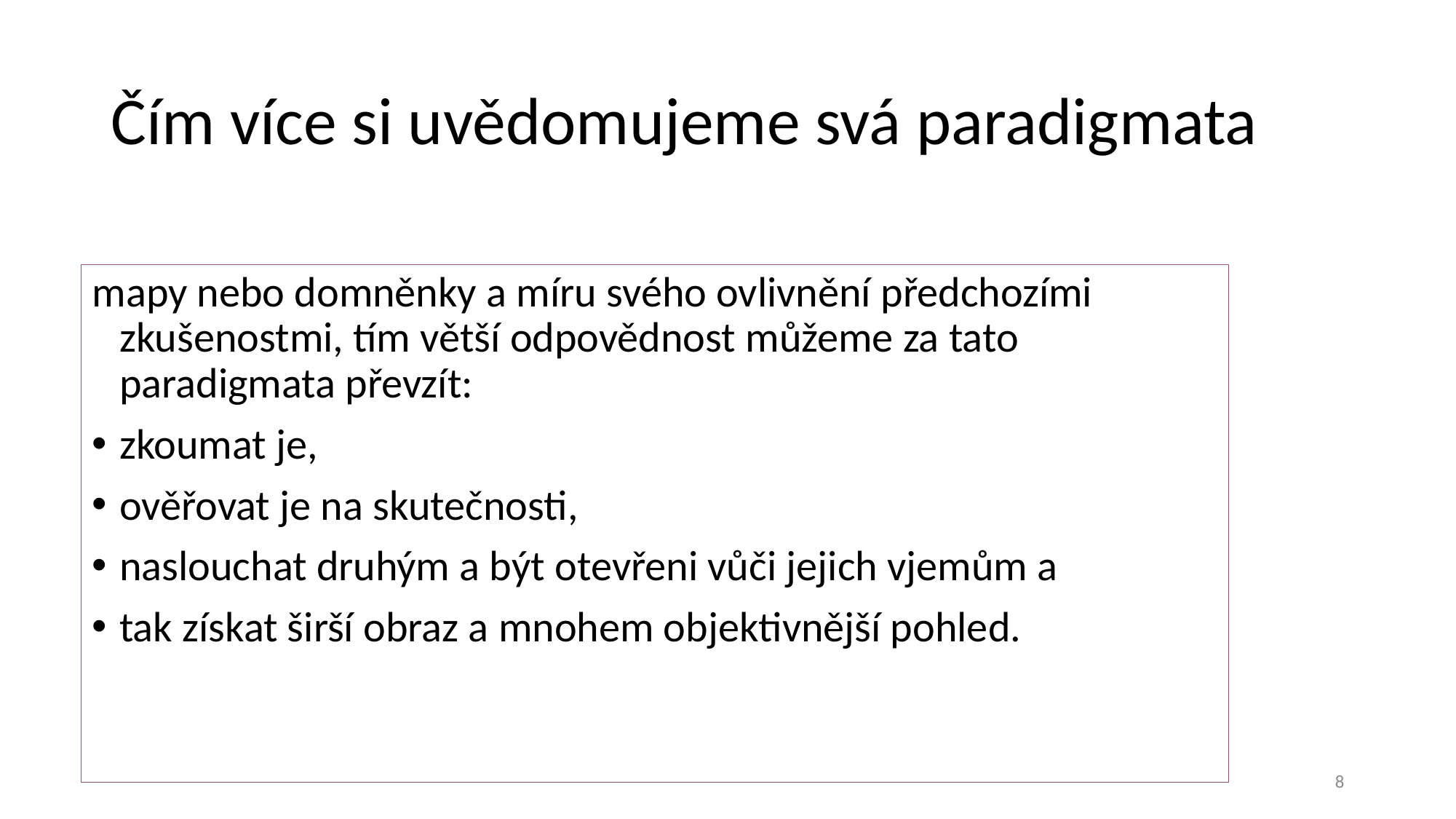

# Čím více si uvědomujeme svá paradigmata
mapy nebo domněnky a míru svého ovlivnění předchozími zkušenostmi, tím větší odpovědnost můžeme za tato paradigmata převzít:
zkoumat je,
ověřovat je na skutečnosti,
naslouchat druhým a být otevřeni vůči jejich vjemům a
tak získat širší obraz a mnohem objektivnější pohled.
8